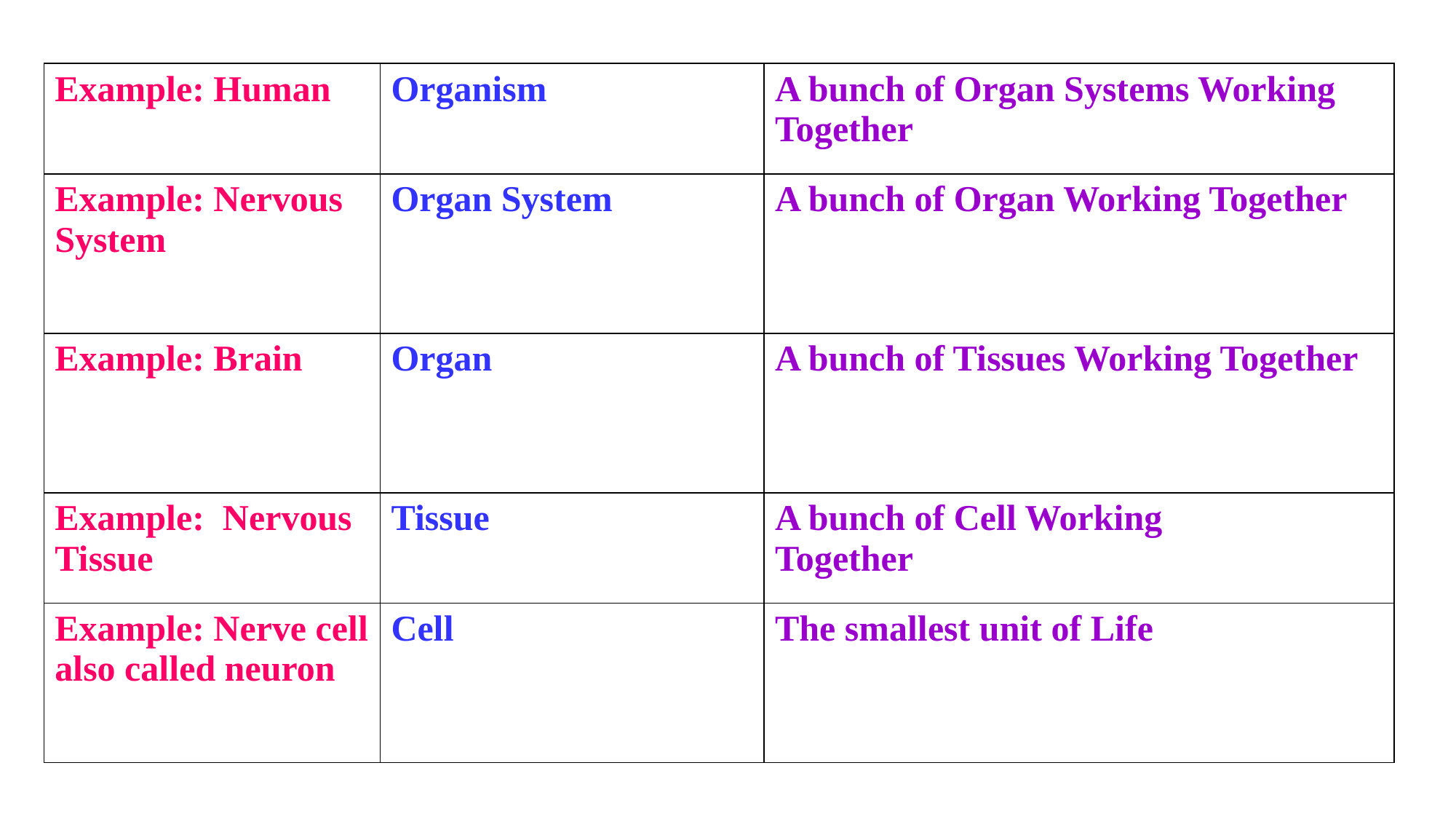

| Example: Human | Organism | A bunch of Organ Systems Working Together |
| --- | --- | --- |
| Example: Nervous System | Organ System | A bunch of Organ Working Together |
| Example: Brain | Organ | A bunch of Tissues Working Together |
| Example: Nervous Tissue | Tissue | A bunch of Cell Working Together |
| Example: Nerve cell also called neuron | Cell | The smallest unit of Life |